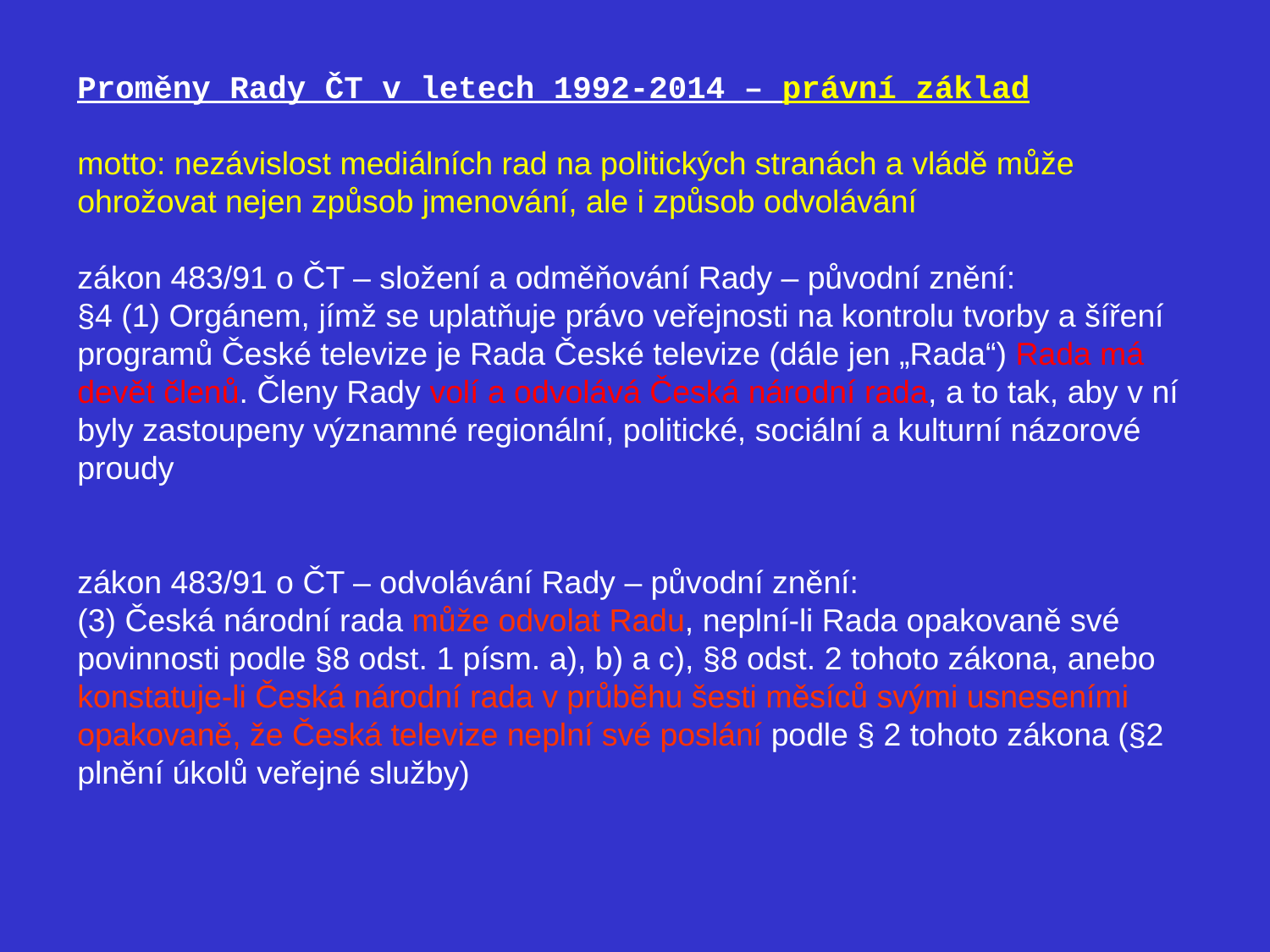

Proměny Rady ČT v letech 1992-2014 – právní základ

motto: nezávislost mediálních rad na politických stranách a vládě může ohrožovat nejen způsob jmenování, ale i způsob odvolávání

zákon 483/91 o ČT – složení a odměňování Rady – původní znění:
§4 (1) Orgánem, jímž se uplatňuje právo veřejnosti na kontrolu tvorby a šíření programů České televize je Rada České televize (dále jen „Rada“) Rada má devět členů. Členy Rady volí a odvolává Česká národní rada, a to tak, aby v ní byly zastoupeny významné regionální, politické, sociální a kulturní názorové proudy

zákon 483/91 o ČT – odvolávání Rady – původní znění:
(3) Česká národní rada může odvolat Radu, neplní-li Rada opakovaně své povinnosti podle §8 odst. 1 písm. a), b) a c), §8 odst. 2 tohoto zákona, anebo konstatuje-li Česká národní rada v průběhu šesti měsíců svými usneseními opakovaně, že Česká televize neplní své poslání podle § 2 tohoto zákona (§2 plnění úkolů veřejné služby)